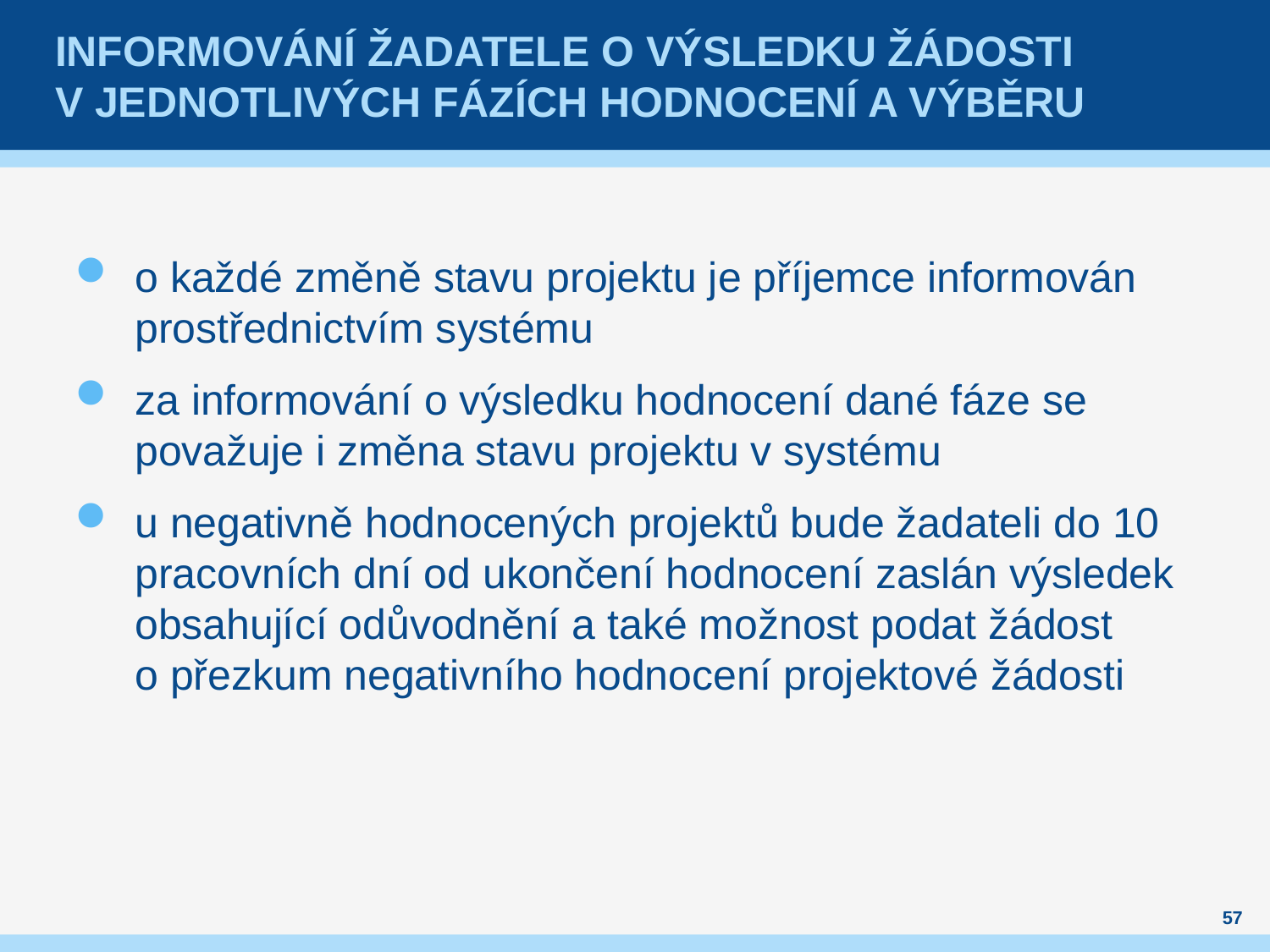

# Informování žadatele o výsledku žádosti v jednotlivých fázích hodnocení a výběru
o každé změně stavu projektu je příjemce informován prostřednictvím systému
za informování o výsledku hodnocení dané fáze se považuje i změna stavu projektu v systému
u negativně hodnocených projektů bude žadateli do 10 pracovních dní od ukončení hodnocení zaslán výsledek obsahující odůvodnění a také možnost podat žádost
o přezkum negativního hodnocení projektové žádosti
57